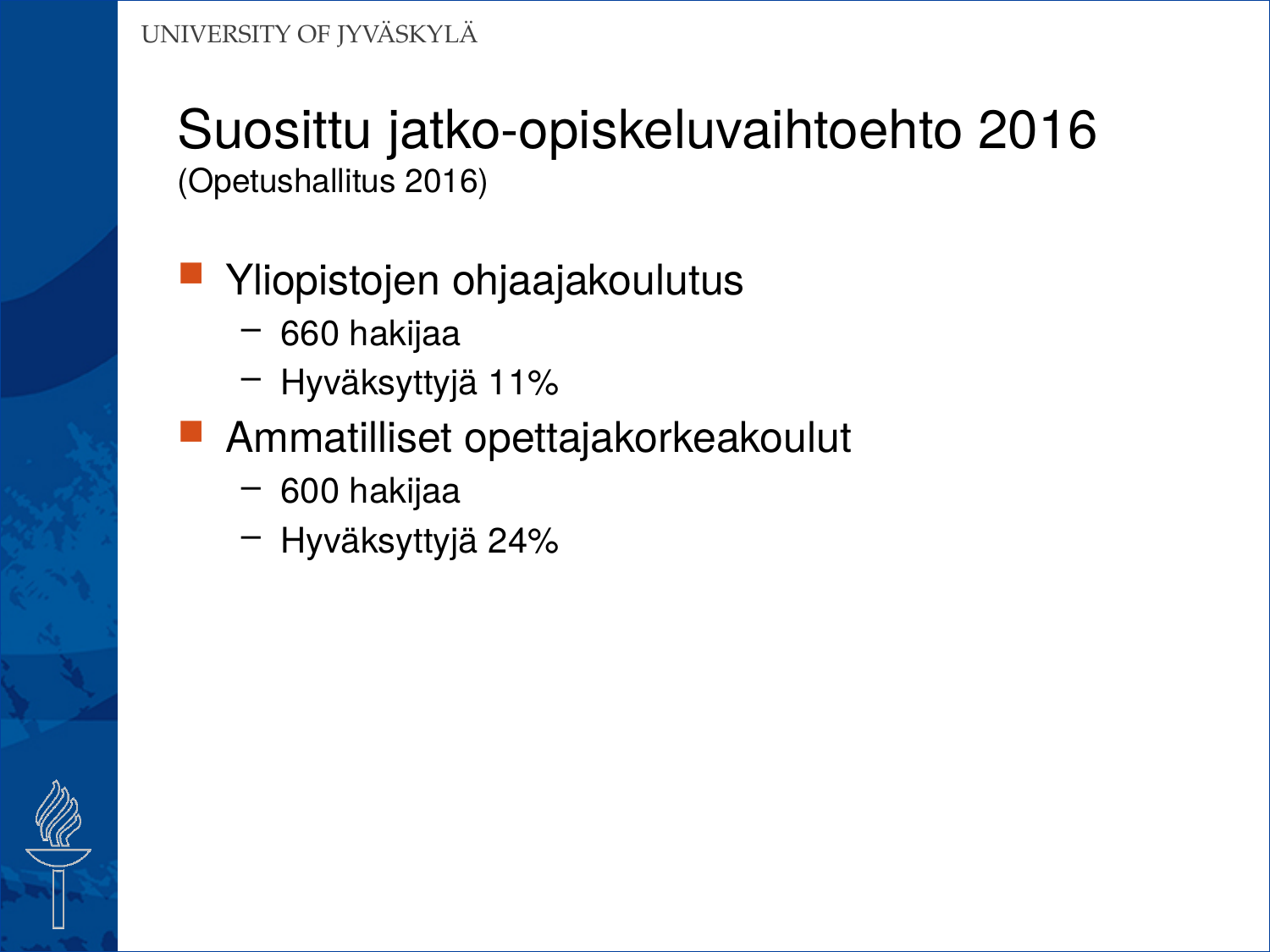

# Suosittu jatko-opiskeluvaihtoehto 2016 (Opetushallitus 2016)
Yliopistojen ohjaajakoulutus
660 hakijaa
Hyväksyttyjä 11%
Ammatilliset opettajakorkeakoulut
600 hakijaa
Hyväksyttyjä 24%